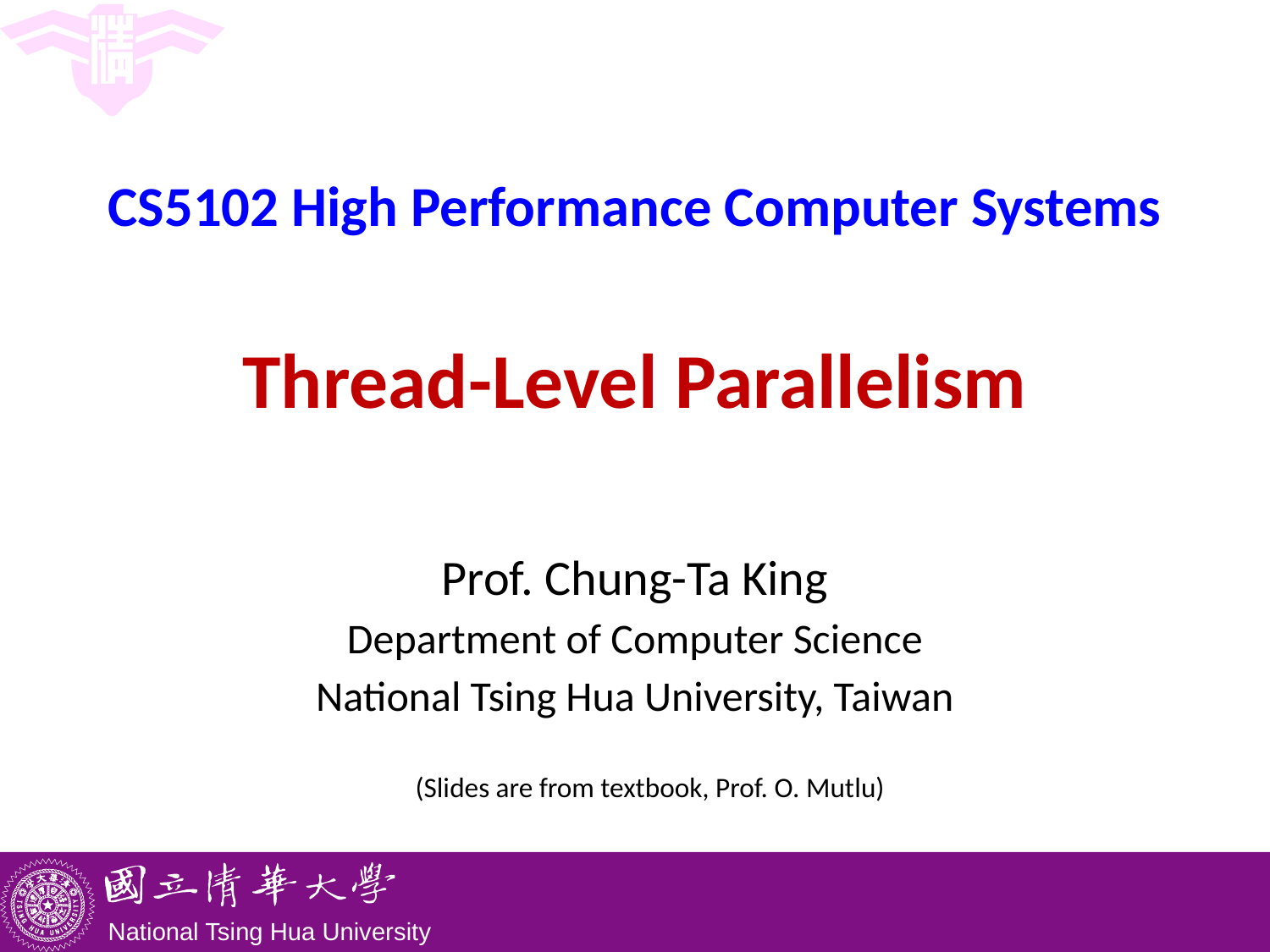

# CS5102 High Performance Computer Systems Thread-Level Parallelism
Prof. Chung-Ta King
Department of Computer Science
National Tsing Hua University, Taiwan
(Slides are from textbook, Prof. O. Mutlu)